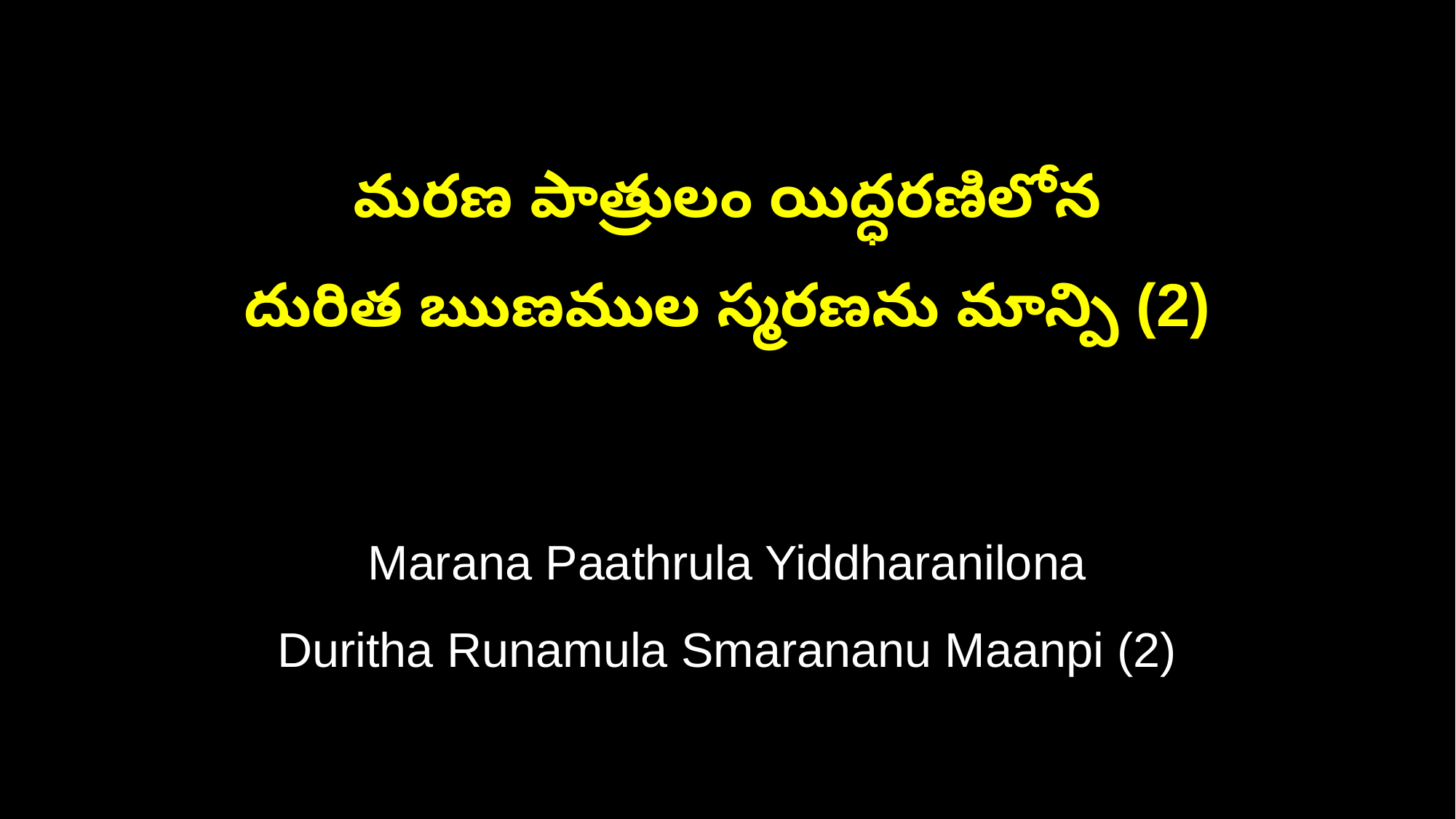

మరణ పాత్రులం యిద్ధరణిలోన
దురిత ఋణముల స్మరణను మాన్పి (2)
Marana Paathrula Yiddharanilona
Duritha Runamula Smarananu Maanpi (2)